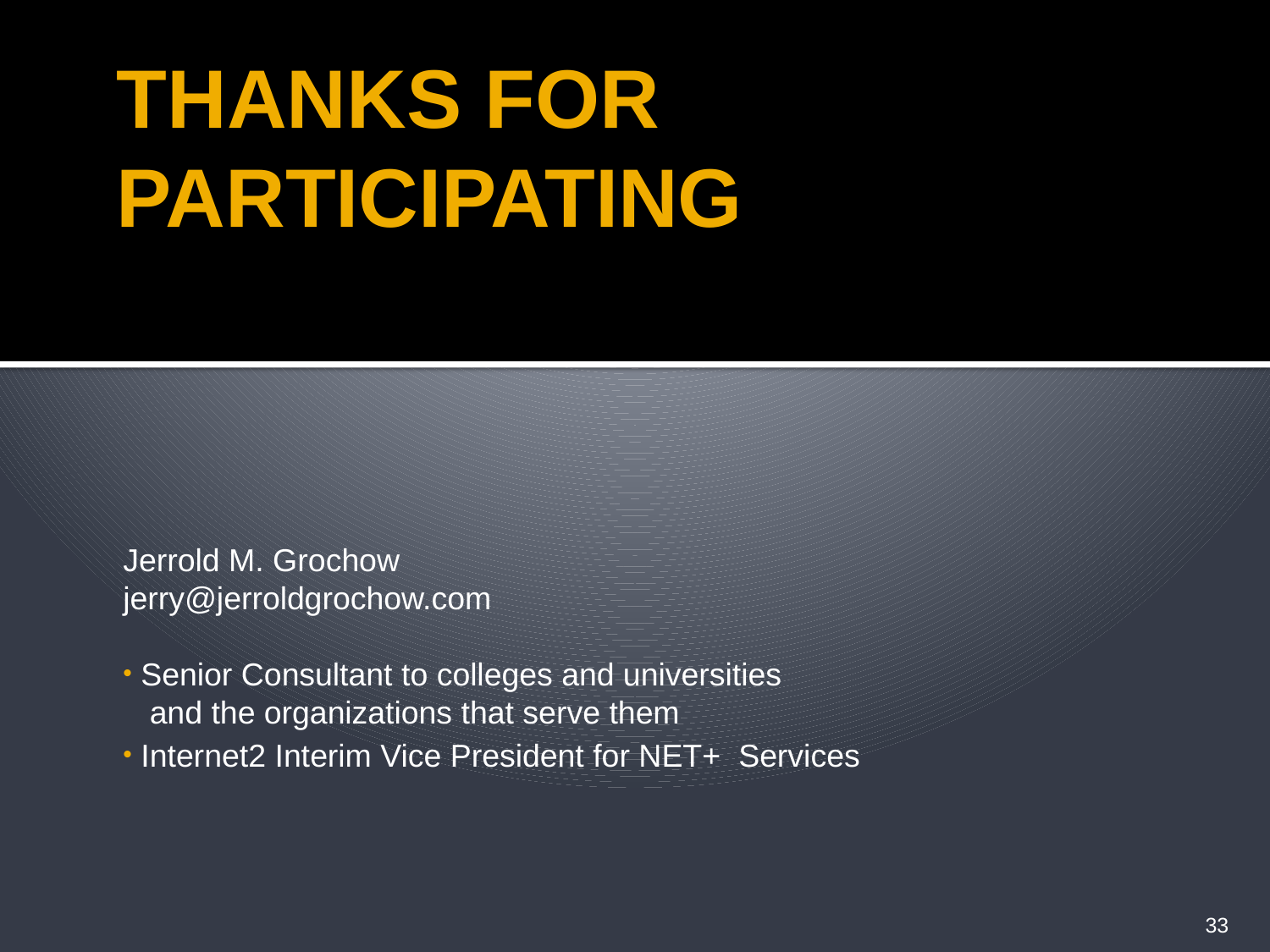

# THANKS FOR PARTICIPATING
Jerrold M. Grochow
jerry@jerroldgrochow.com

 Senior Consultant to colleges and universities
   and the organizations that serve them
 Internet2 Interim Vice President for NET+  Services

33